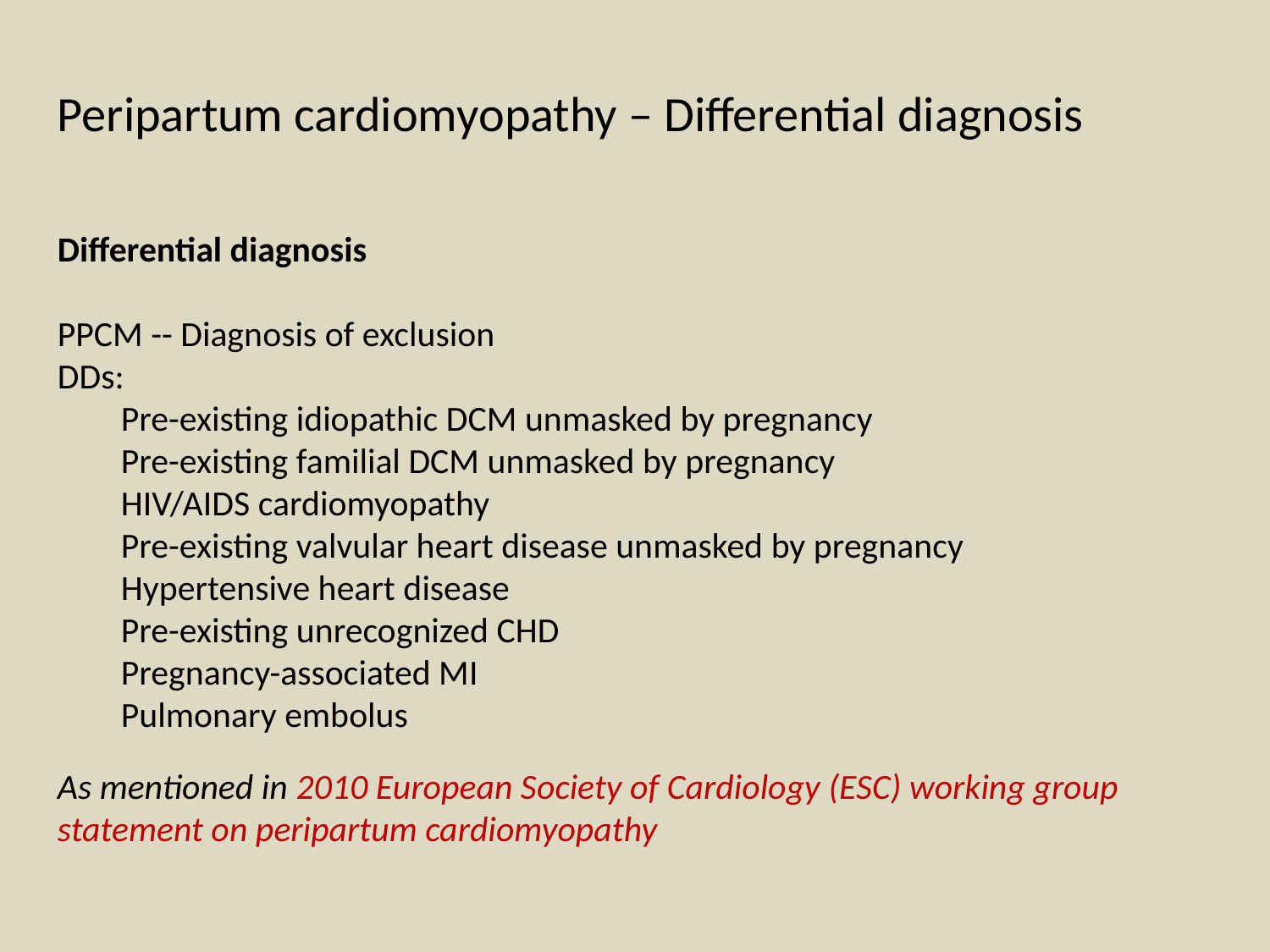

# Peripartum cardiomyopathy - Diagnosis
Peripartum cardiomyopathy – Differential diagnosis

Differential diagnosis

PPCM -- Diagnosis of exclusion
DDs:
Pre-existing idiopathic DCM unmasked by pregnancy
Pre-existing familial DCM unmasked by pregnancy
HIV/AIDS cardiomyopathy
Pre-existing valvular heart disease unmasked by pregnancy
Hypertensive heart disease
Pre-existing unrecognized CHD
Pregnancy-associated MI
Pulmonary embolus

As mentioned in 2010 European Society of Cardiology (ESC) working group statement on peripartum cardiomyopathy

BNP
PPCM pts typically have elevated BNP or NT-proBNP levels

Chest x-ray
Cardiomegaly with e/o pulmonary venous congestion and/or interstitial edema (occasionally pleural effusions)
Not necessary to diagnose PPCM (exposes the patient to ionizing radiation)

Cardiac magnetic resonance imaging
Limited reports; role is still being evaluated
Case reports and small series : Variable presence of LGE in patients with PPCM
The presence and persistence of LGE may be associated with poor recovery of cardiac function
Improving LGE may be associated with cardiac recovery
Lack of LGE may be associated with presence or absence of cardiac recovery

Prognostic value of CMR in PPCM has not been established
Marmursztejn J et al. Delayed-enhanced cardiac magnetic resonance imaging features in peripartum cardiomyopathy. Int J Cardiol 2009

Cardiac catheterization
Right heart catheterization is rarely needed
	-Assessment of cardiac pressures can be made with Doppler echocardiography
May be helpful in critically ill patients

Endomyocardial biopsy
Role remains unclear
Variable proportion of pts have evidence of myocarditis
No pathognomonic findings in PPCM
Inherent risk in performing a biopsy of a dilated RV

Viral and bacterial studies
Role is unclear
Results nonspecific
Limited prognostic value in patients with myocarditis

Electrocardiogram
Sinus tachycardia (rarely AF), nonspecific ST and T wave abnormalities  and  voltage abnormalities (low voltage or criteria for LVH)
Q waves are occasionally present in the anterior precordial leads
PR and QRS intervals may also be prolonged

Echocardiography
Global reduction in contractility and LV enlargement without hypertrophy
LVEF <45% and/or fractional shortening <30% PLUS
LVESD > 2.7 cm/m2
 (Based upon a 1992 NHLBI workshop definition for idiopathic DCM; Not precisely defined for PPCM)

Other possible echocardiographic findings :
Regional heterogeneities of systolic wall thickening
LA enlargement
MR, TR
Small pericardial effusion